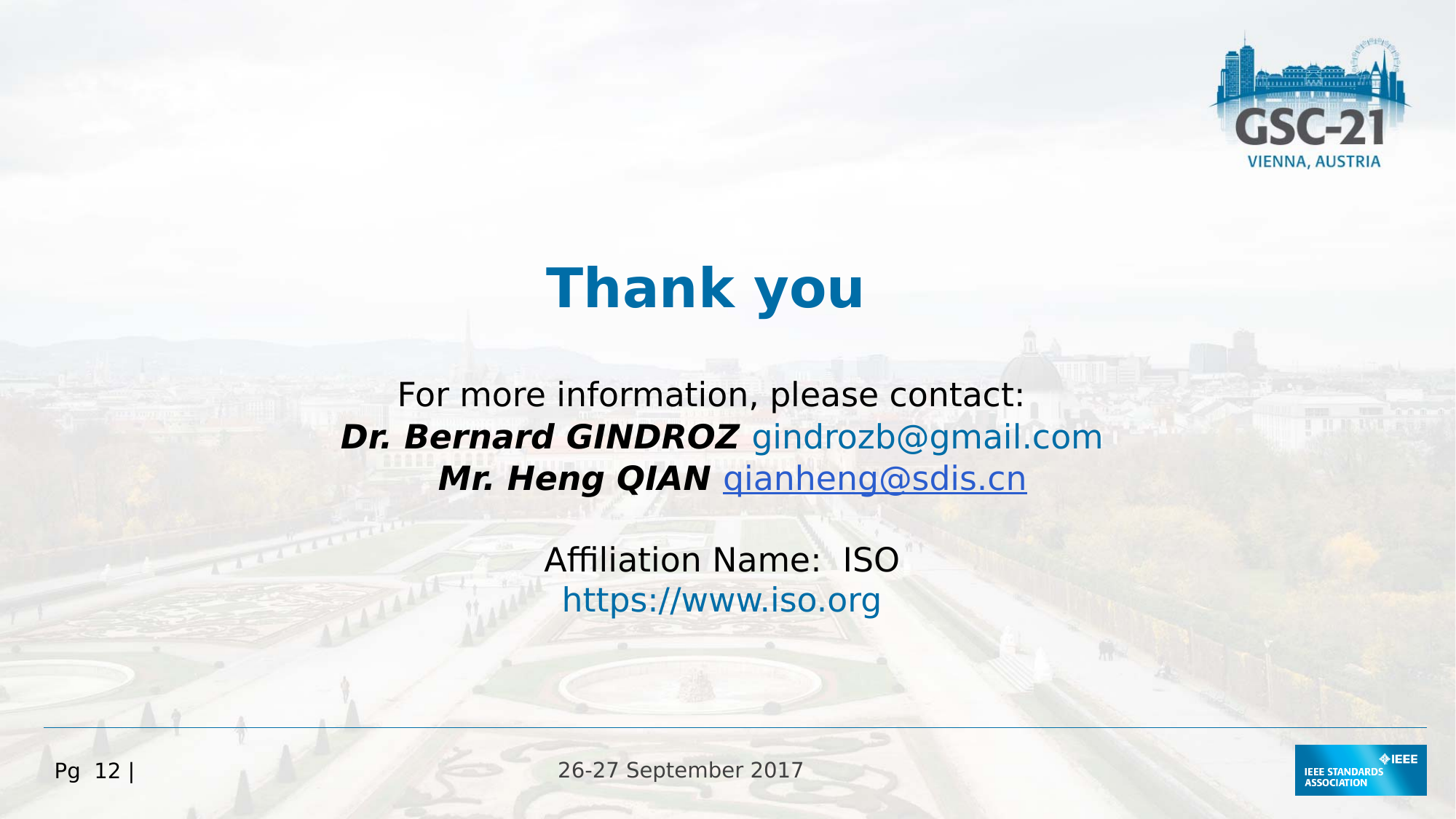

Thank you
For more information, please contact:
Dr. Bernard GINDROZ gindrozb@gmail.com
  Mr. Heng QIAN qianheng@sdis.cn

Affiliation Name:  ISO
https://www.iso.org

Pg  12 |